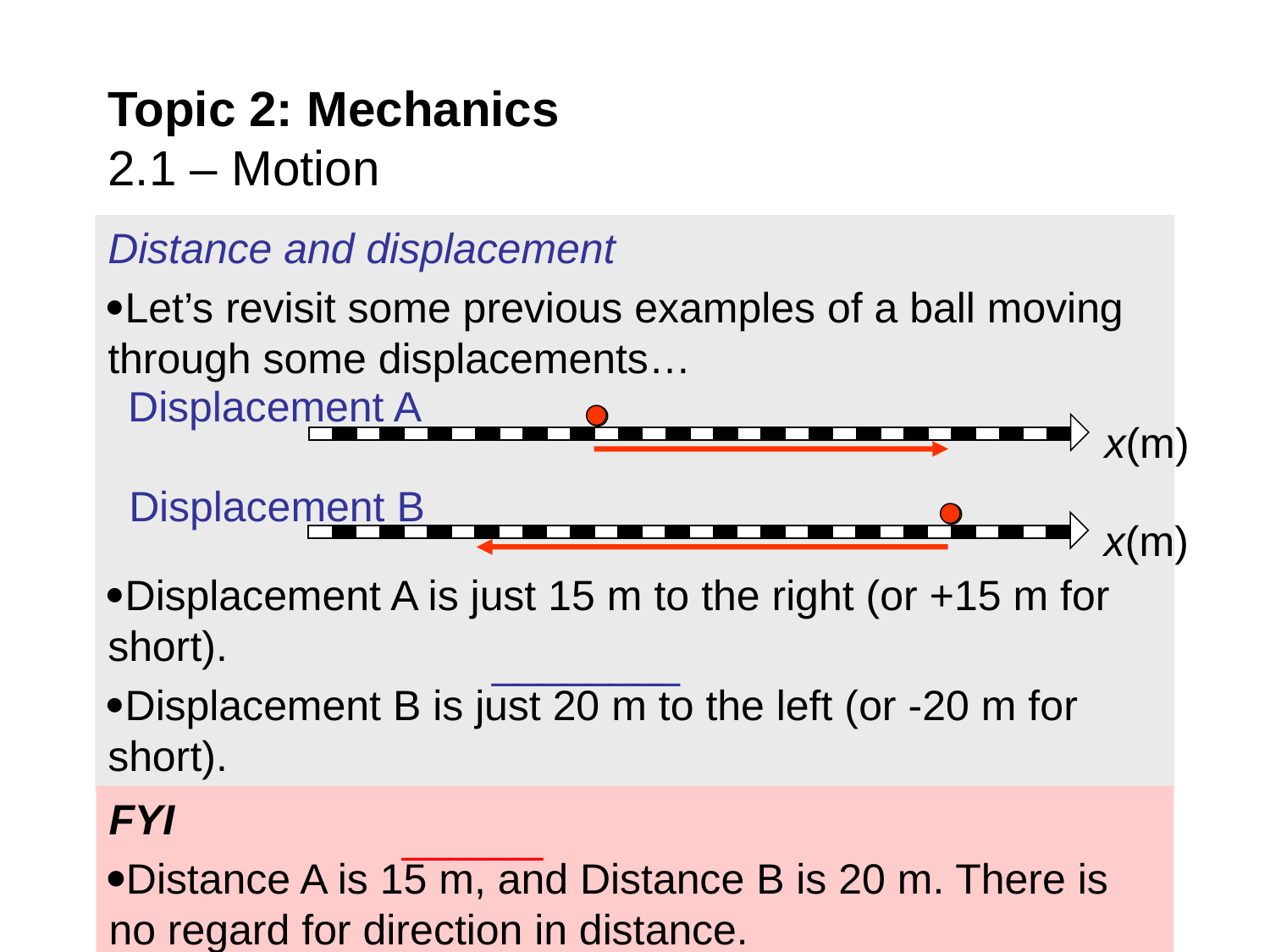

# Topic 2: Mechanics 2.1 – Motion
Distance and displacement
•Let’s revisit some previous examples of a ball moving through some displacements…

•Displacement A is just 15 m to the right (or +15 m for short).
•Displacement B is just 20 m to the left (or -20 m for short).
Displacement A

x(m)

Displacement B

x(m)

________
FYI
•Distance A is 15 m, and Distance B is 20 m. There is no regard for direction in distance.
______